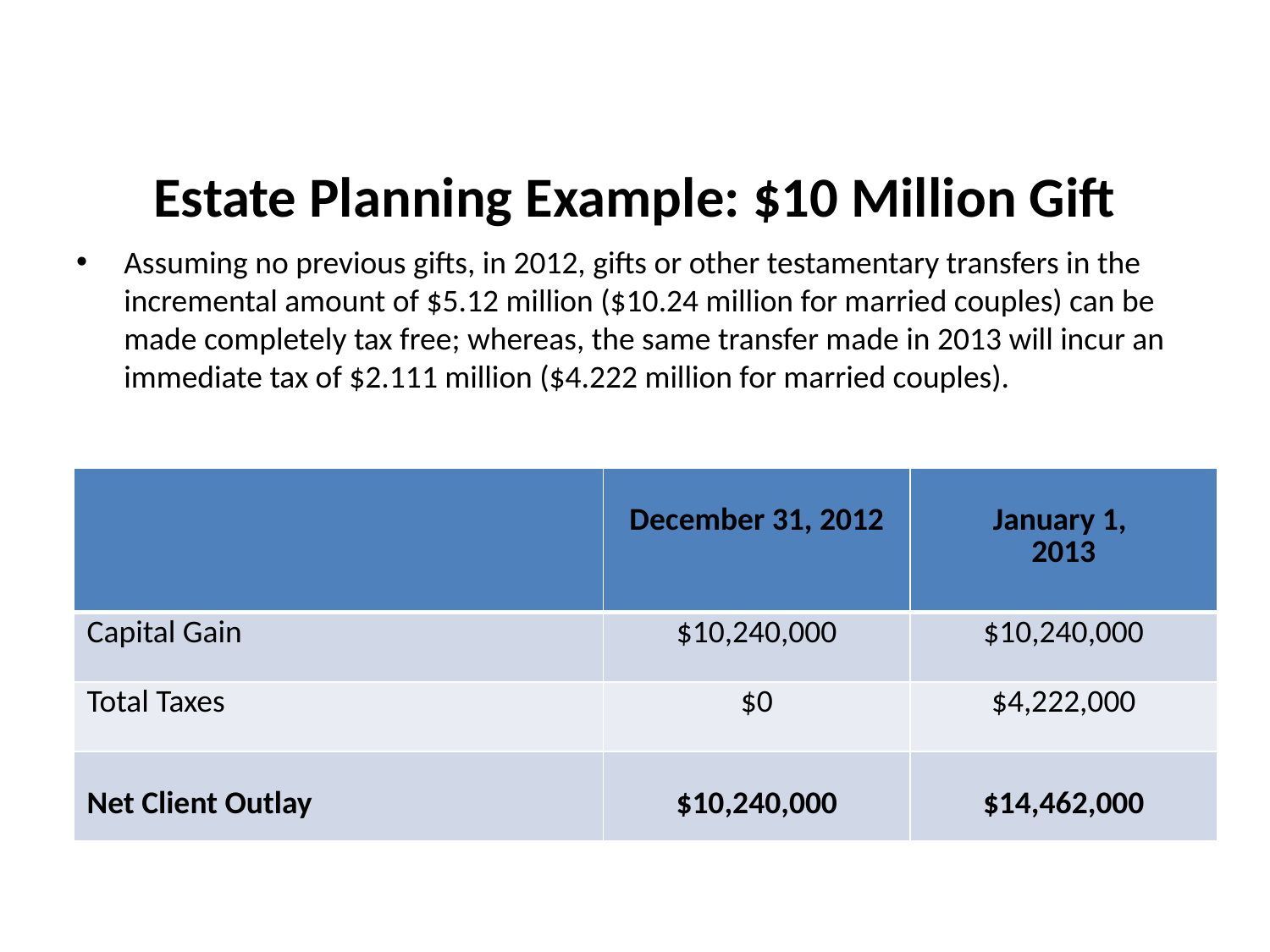

# Estate Planning Example: $10 Million Gift
Assuming no previous gifts, in 2012, gifts or other testamentary transfers in the incremental amount of $5.12 million ($10.24 million for married couples) can be made completely tax free; whereas, the same transfer made in 2013 will incur an immediate tax of $2.111 million ($4.222 million for married couples).
|  | December 31, 2012 | January 1, 2013 |
| --- | --- | --- |
| Capital Gain | $10,240,000 | $10,240,000 |
| Total Taxes | $0 | $4,222,000 |
| Net Client Outlay | $10,240,000 | $14,462,000 |